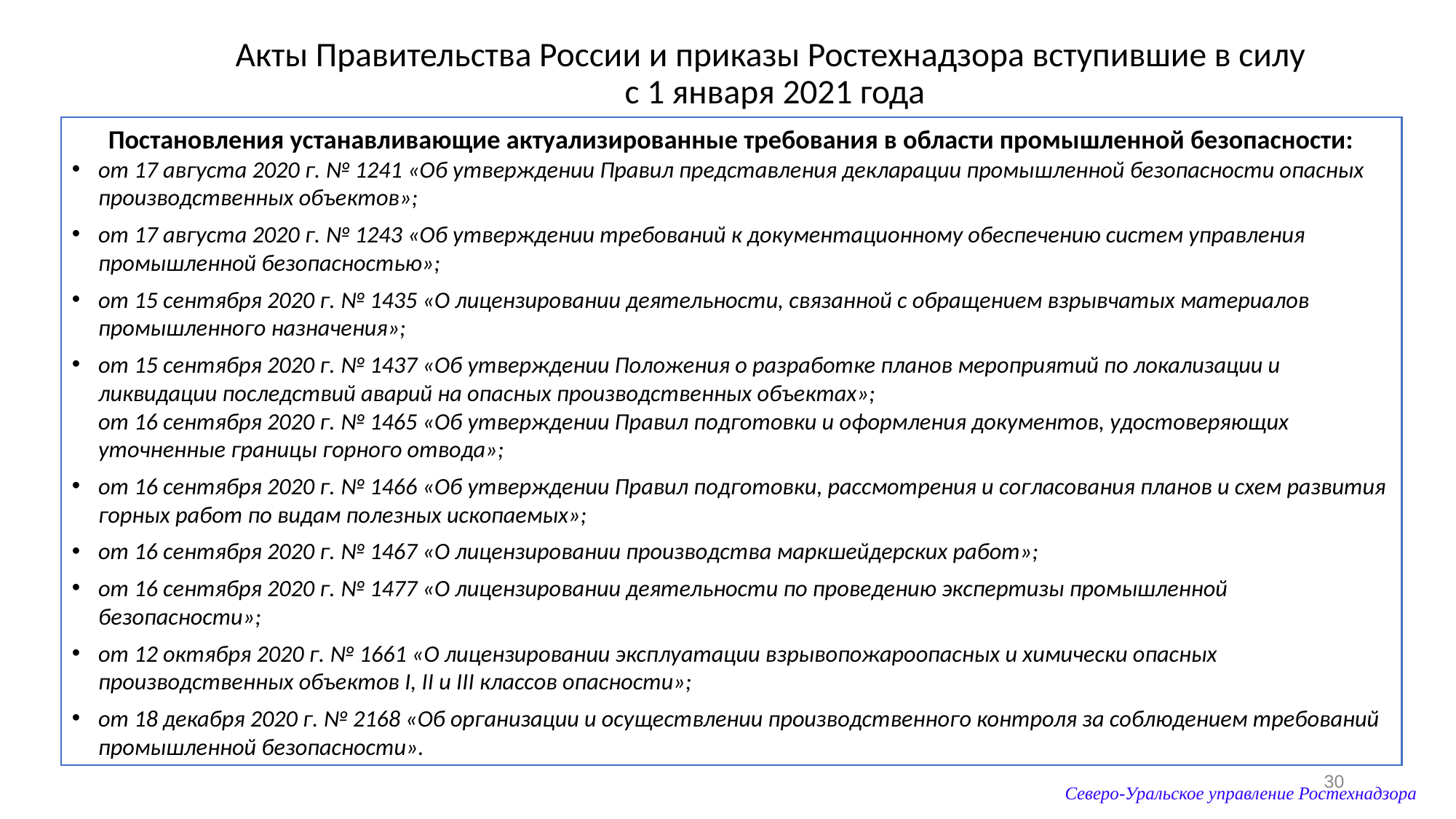

# Акты Правительства России и приказы Ростехнадзора вступившие в силу с 1 января 2021 года
Постановления устанавливающие актуализированные требования в области промышленной безопасности:
от 17 августа 2020 г. № 1241 «Об утверждении Правил представления декларации промышленной безопасности опасных производственных объектов»;
от 17 августа 2020 г. № 1243 «Об утверждении требований к документационному обеспечению систем управления промышленной безопасностью»;
от 15 сентября 2020 г. № 1435 «О лицензировании деятельности, связанной с обращением взрывчатых материалов промышленного назначения»;
от 15 сентября 2020 г. № 1437 «Об утверждении Положения о разработке планов мероприятий по локализации и ликвидации последствий аварий на опасных производственных объектах»;
от 16 сентября 2020 г. № 1465 «Об утверждении Правил подготовки и оформления документов, удостоверяющих уточненные границы горного отвода»;
от 16 сентября 2020 г. № 1466 «Об утверждении Правил подготовки, рассмотрения и согласования планов и схем развития горных работ по видам полезных ископаемых»;
от 16 сентября 2020 г. № 1467 «О лицензировании производства маркшейдерских работ»;
от 16 сентября 2020 г. № 1477 «О лицензировании деятельности по проведению экспертизы промышленной безопасности»;
от 12 октября 2020 г. № 1661 «О лицензировании эксплуатации взрывопожароопасных и химически опасных производственных объектов I, II и III классов опасности»;
от 18 декабря 2020 г. № 2168 «Об организации и осуществлении производственного контроля за соблюдением требований промышленной безопасности».
30
Северо-Уральское управление Ростехнадзора